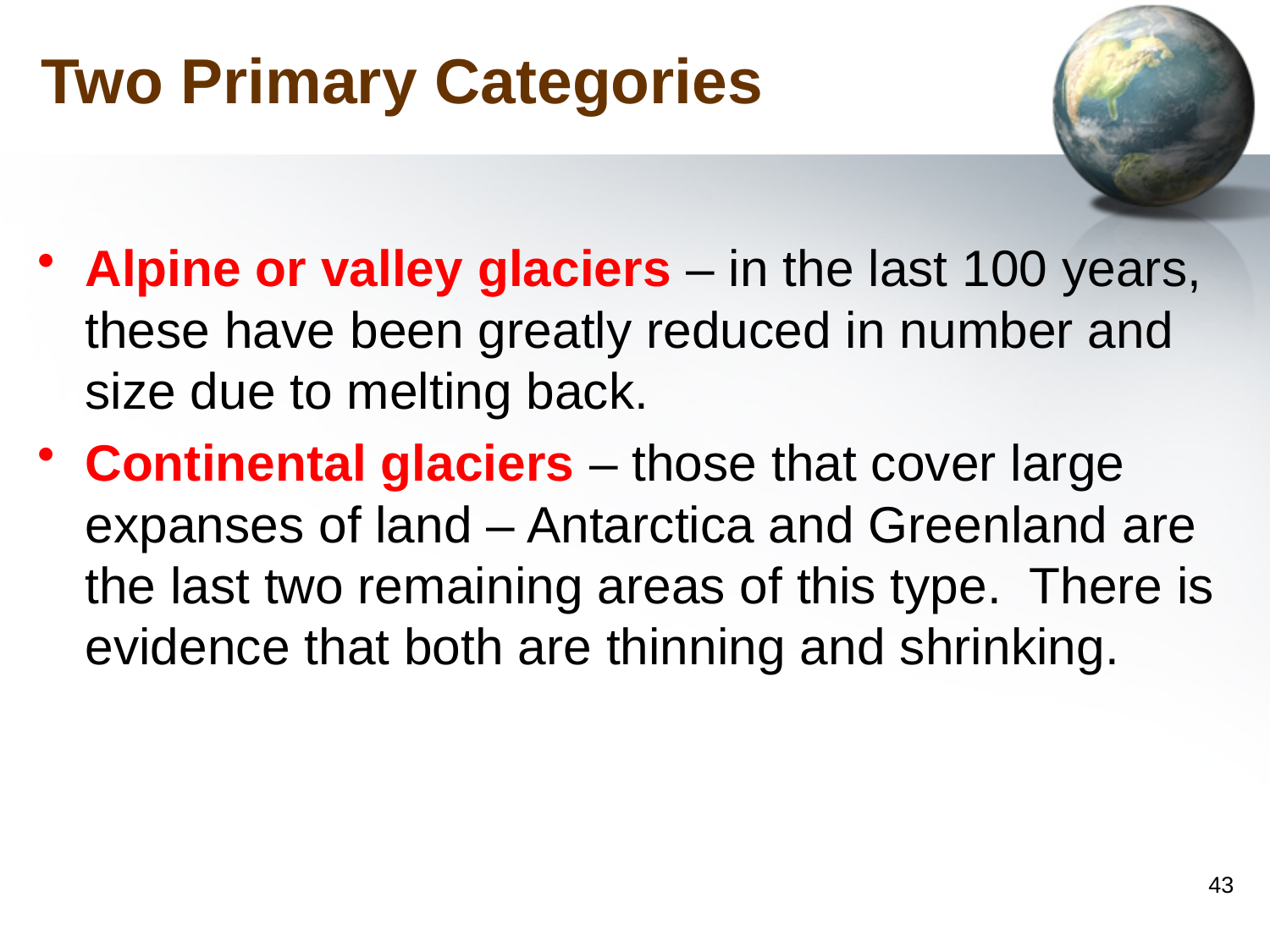

# Two Primary Categories
Alpine or valley glaciers – in the last 100 years, these have been greatly reduced in number and size due to melting back.
Continental glaciers – those that cover large expanses of land – Antarctica and Greenland are the last two remaining areas of this type.  There is evidence that both are thinning and shrinking.
43